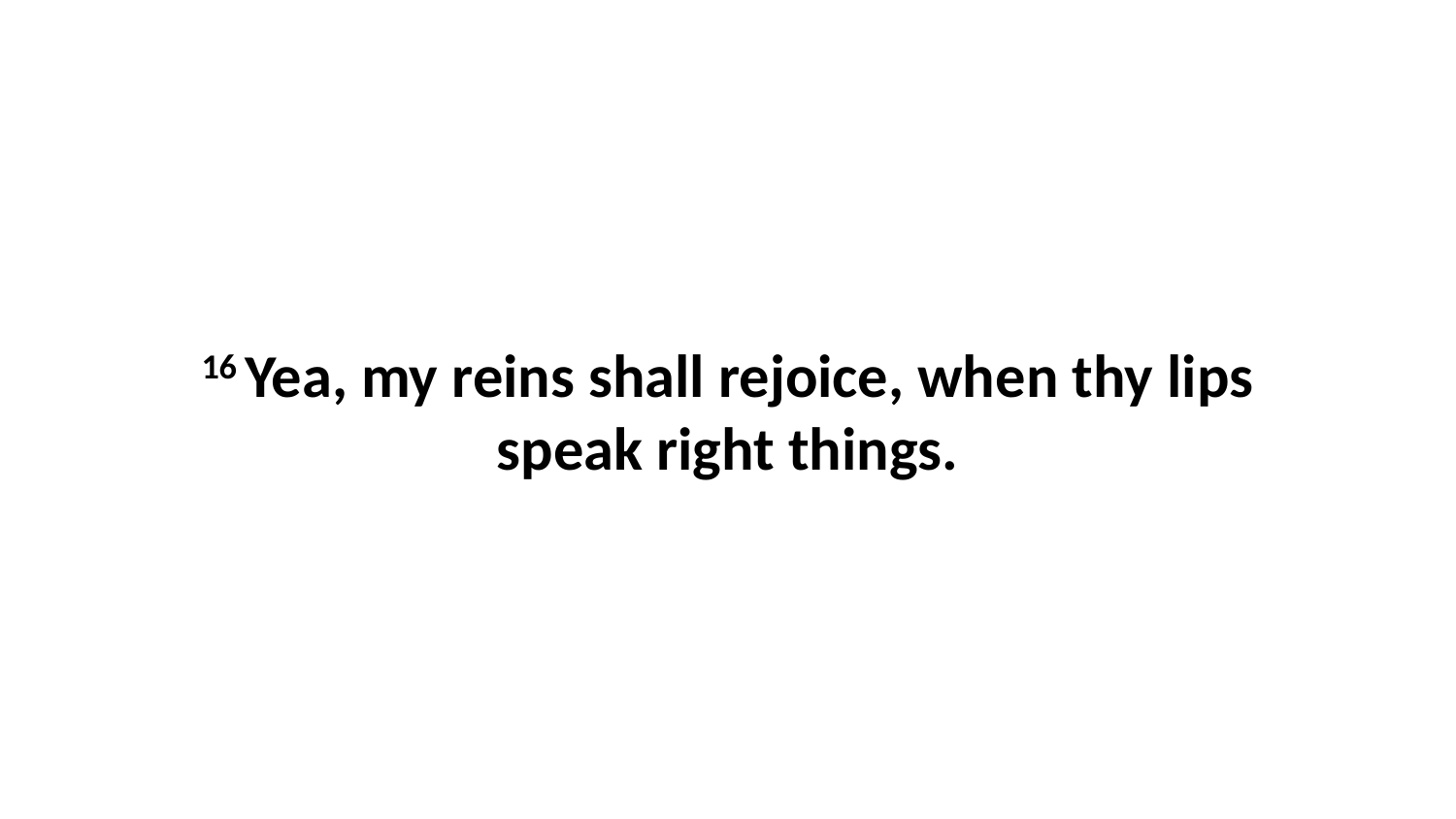

16 Yea, my reins shall rejoice, when thy lips speak right things.